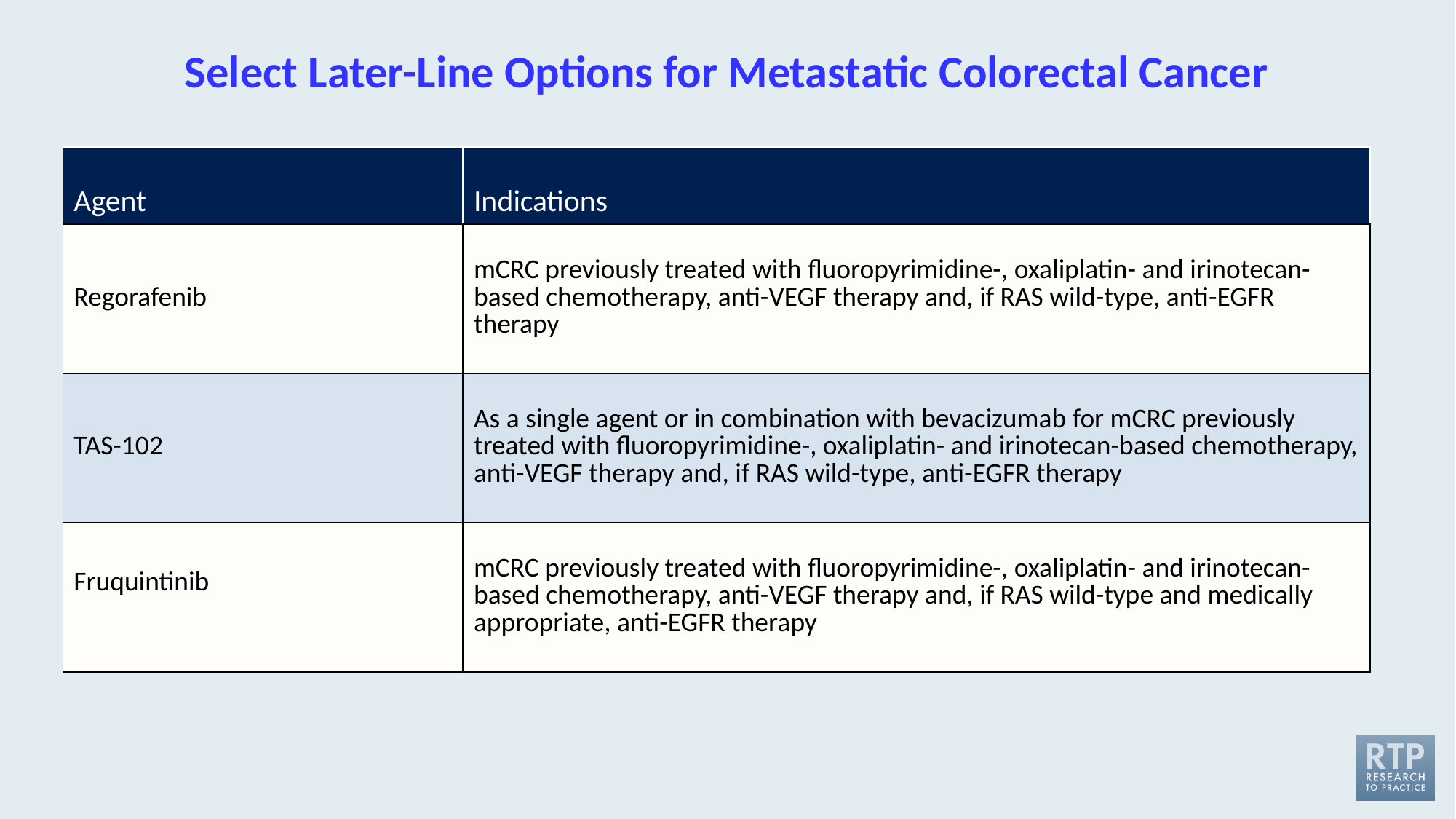

Select Later-Line Options for Metastatic Colorectal Cancer
| Agent | Indications |
| --- | --- |
| Regorafenib | mCRC previously treated with fluoropyrimidine-, oxaliplatin- and irinotecan-based chemotherapy, anti-VEGF therapy and, if RAS wild-type, anti-EGFR therapy |
| TAS-102 | As a single agent or in combination with bevacizumab for mCRC previously treated with fluoropyrimidine-, oxaliplatin- and irinotecan-based chemotherapy, anti-VEGF therapy and, if RAS wild-type, anti-EGFR therapy |
| Fruquintinib | mCRC previously treated with fluoropyrimidine-, oxaliplatin- and irinotecan-based chemotherapy, anti-VEGF therapy and, if RAS wild-type and medically appropriate, anti-EGFR therapy |